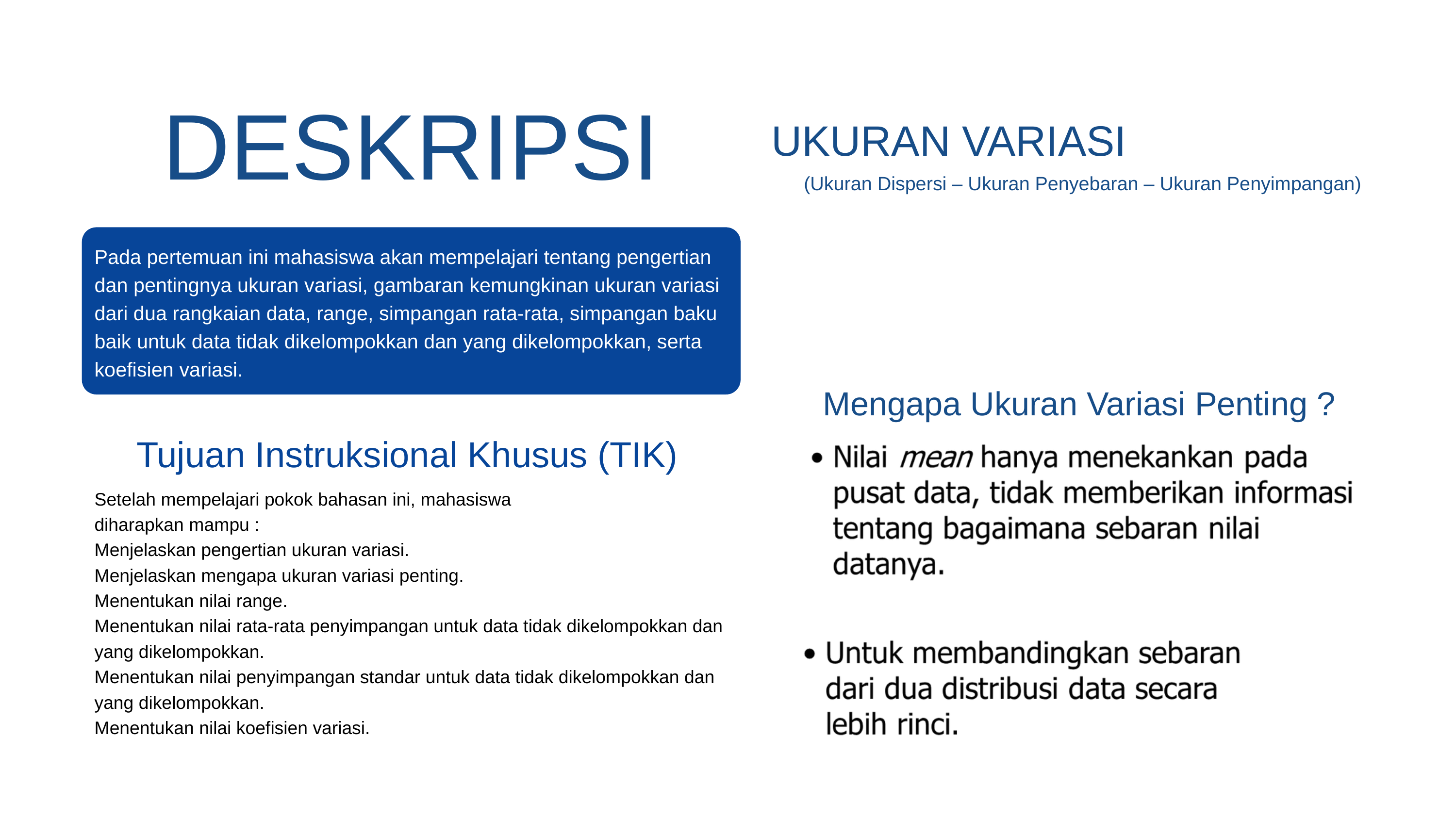

DESKRIPSI
UKURAN VARIASI
(Ukuran Dispersi – Ukuran Penyebaran – Ukuran Penyimpangan)
Seberapa besar penyebaran atau
penyimpangan nilai data dari nilai rata-rata hitungnya.

Pada pertemuan ini mahasiswa akan mempelajari tentang pengertian dan pentingnya ukuran variasi, gambaran kemungkinan ukuran variasi dari dua rangkaian data, range, simpangan rata-rata, simpangan baku baik untuk data tidak dikelompokkan dan yang dikelompokkan, serta koefisien variasi.
Mengapa Ukuran Variasi Penting ?
Tujuan Instruksional Khusus (TIK)

Setelah mempelajari pokok bahasan ini, mahasiswa
diharapkan mampu :
Menjelaskan pengertian ukuran variasi.
Menjelaskan mengapa ukuran variasi penting.
Menentukan nilai range.
Menentukan nilai rata-rata penyimpangan untuk data tidak dikelompokkan dan yang dikelompokkan.
Menentukan nilai penyimpangan standar untuk data tidak dikelompokkan dan yang dikelompokkan.
Menentukan nilai koefisien variasi.